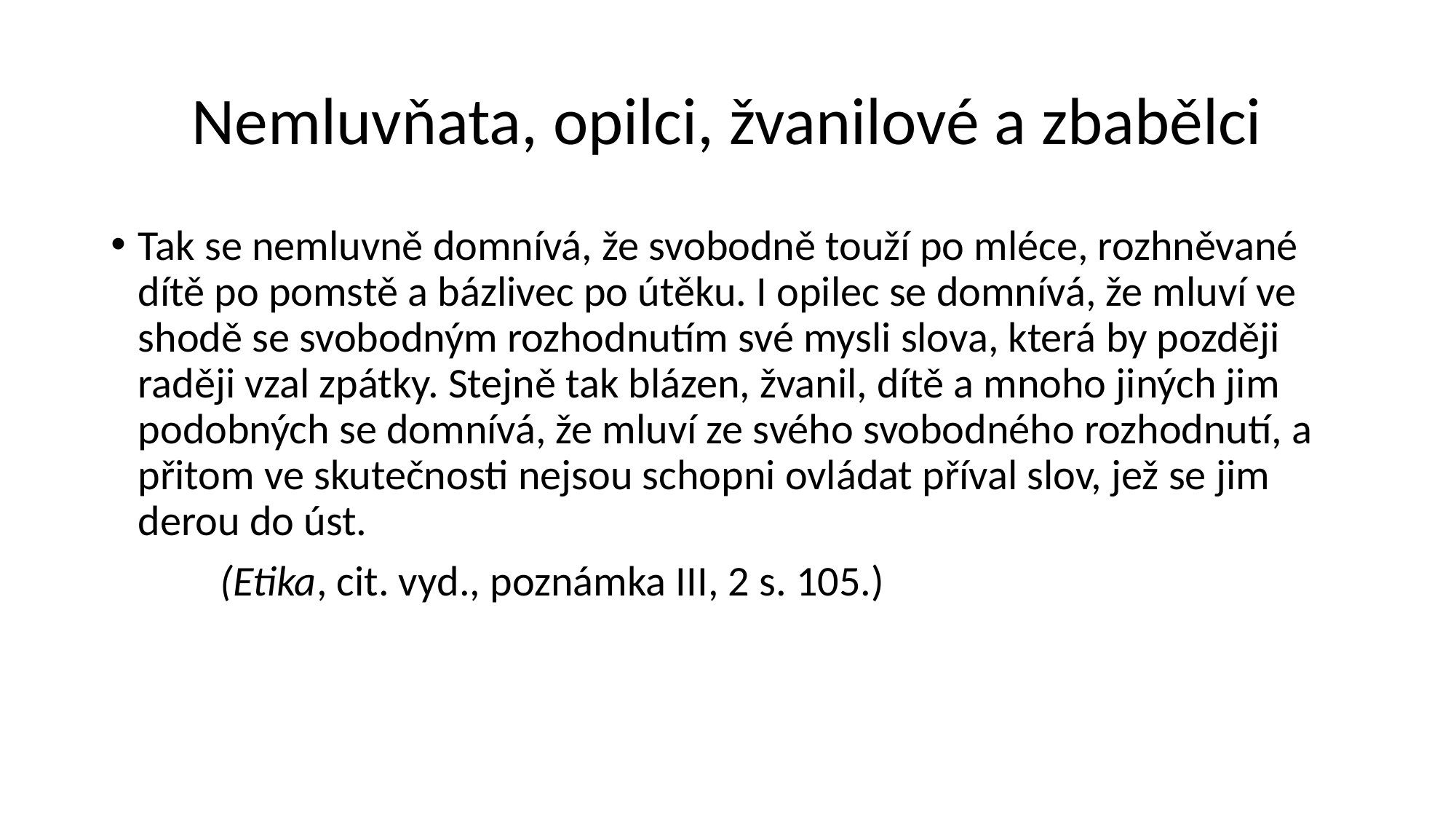

# Nemluvňata, opilci, žvanilové a zbabělci
Tak se nemluvně domnívá, že svobodně touží po mléce, rozhněvané dítě po pomstě a bázlivec po útěku. I opilec se domnívá, že mluví ve shodě se svobodným rozhodnutím své mysli slova, která by později raději vzal zpátky. Stejně tak blázen, žvanil, dítě a mnoho jiných jim podobných se domnívá, že mluví ze svého svobodného rozhodnutí, a přitom ve skutečnosti nejsou schopni ovládat příval slov, jež se jim derou do úst.
	(Etika, cit. vyd., poznámka III, 2 s. 105.)